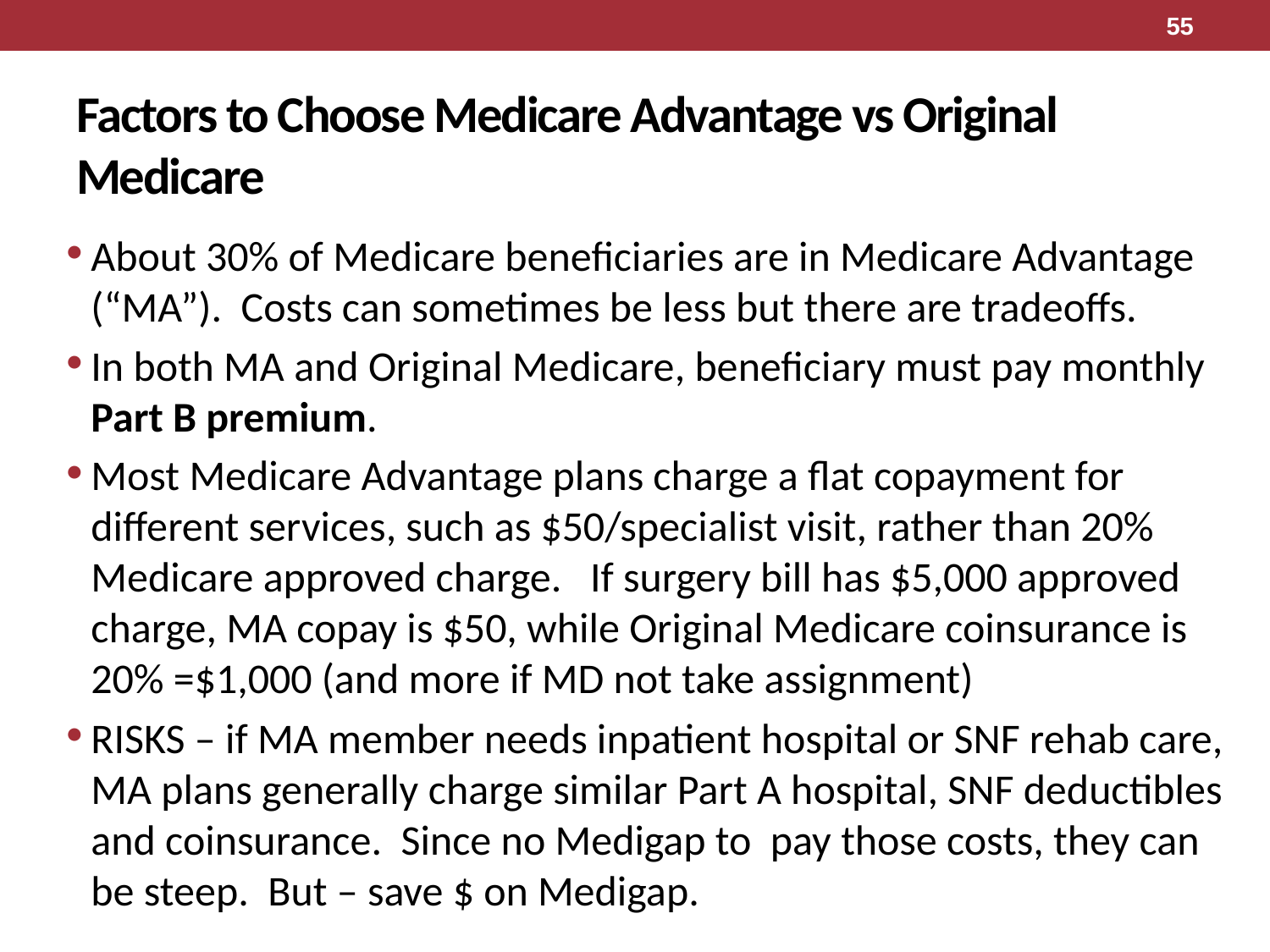

55
# Factors to Choose Medicare Advantage vs Original Medicare
About 30% of Medicare beneficiaries are in Medicare Advantage (“MA”).  Costs can sometimes be less but there are tradeoffs.
In both MA and Original Medicare, beneficiary must pay monthly Part B premium.
Most Medicare Advantage plans charge a flat copayment for different services, such as $50/specialist visit, rather than 20% Medicare approved charge.   If surgery bill has $5,000 approved charge, MA copay is $50, while Original Medicare coinsurance is 20% =$1,000 (and more if MD not take assignment)
RISKS – if MA member needs inpatient hospital or SNF rehab care, MA plans generally charge similar Part A hospital, SNF deductibles and coinsurance.  Since no Medigap to  pay those costs, they can be steep.  But – save $ on Medigap.